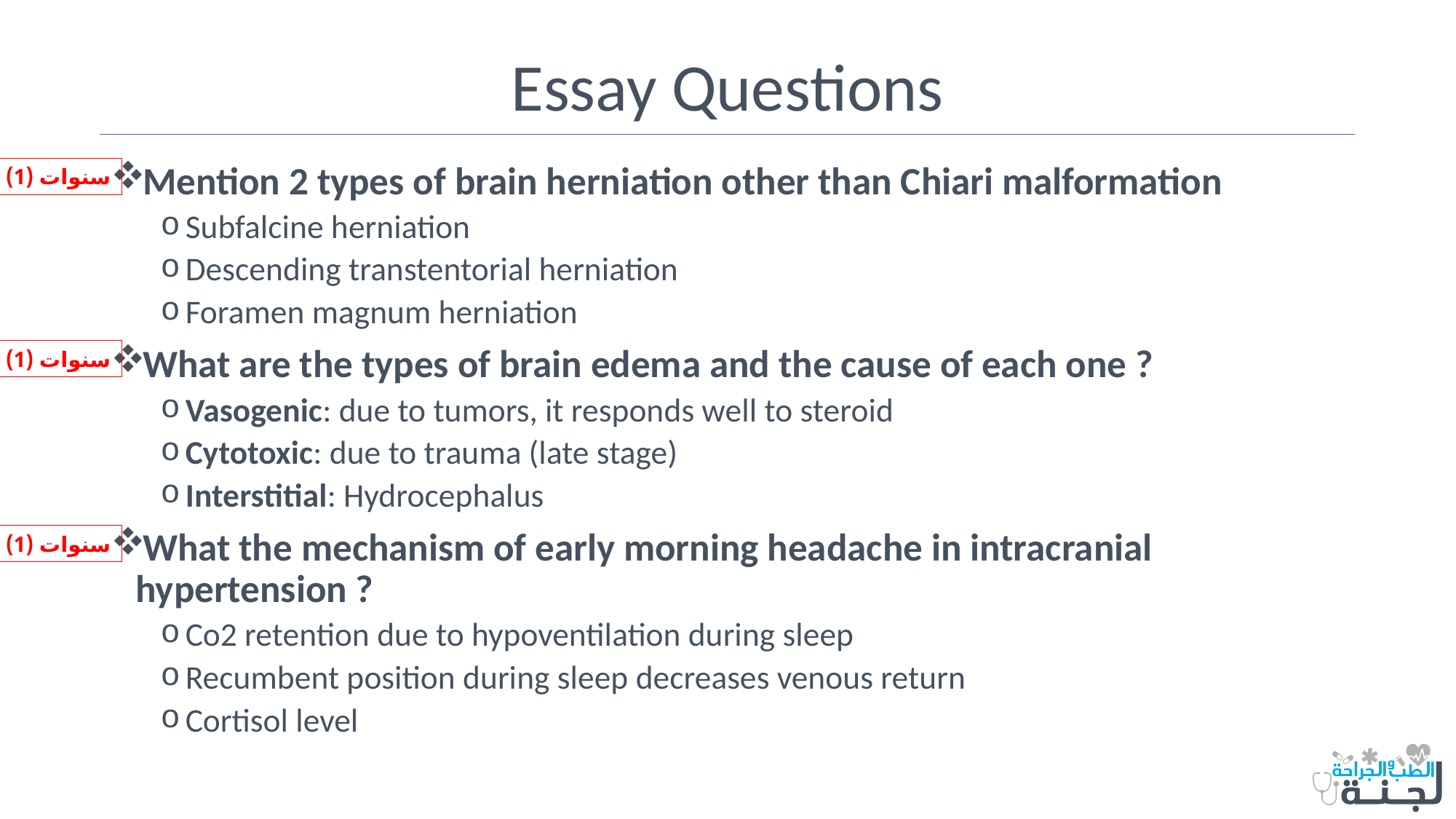

# Essay Questions
Mention 2 types of brain herniation other than Chiari malformation
Subfalcine herniation
Descending transtentorial herniation
Foramen magnum herniation
What are the types of brain edema and the cause of each one ?
Vasogenic: due to tumors, it responds well to steroid
Cytotoxic: due to trauma (late stage)
Interstitial: Hydrocephalus
What the mechanism of early morning headache in intracranial hypertension ?
Co2 retention due to hypoventilation during sleep
Recumbent position during sleep decreases venous return
Cortisol level
سنوات (1)
سنوات (1)
سنوات (1)